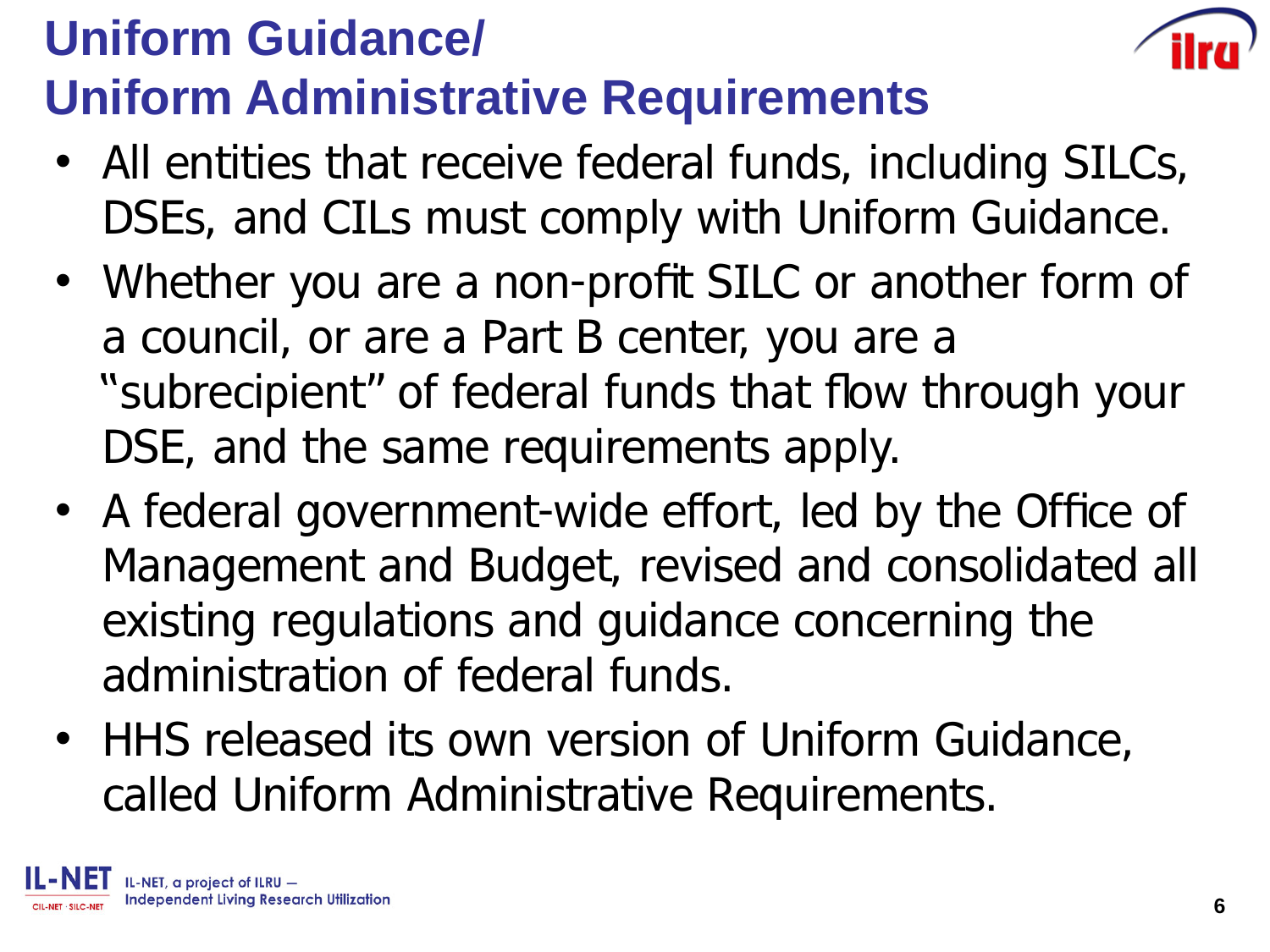

# Uniform Guidance/ Uniform Administrative Requirements
All entities that receive federal funds, including SILCs, DSEs, and CILs must comply with Uniform Guidance.
Whether you are a non-profit SILC or another form of a council, or are a Part B center, you are a “subrecipient” of federal funds that flow through your DSE, and the same requirements apply.
A federal government-wide effort, led by the Office of Management and Budget, revised and consolidated all existing regulations and guidance concerning the administration of federal funds.
HHS released its own version of Uniform Guidance, called Uniform Administrative Requirements.